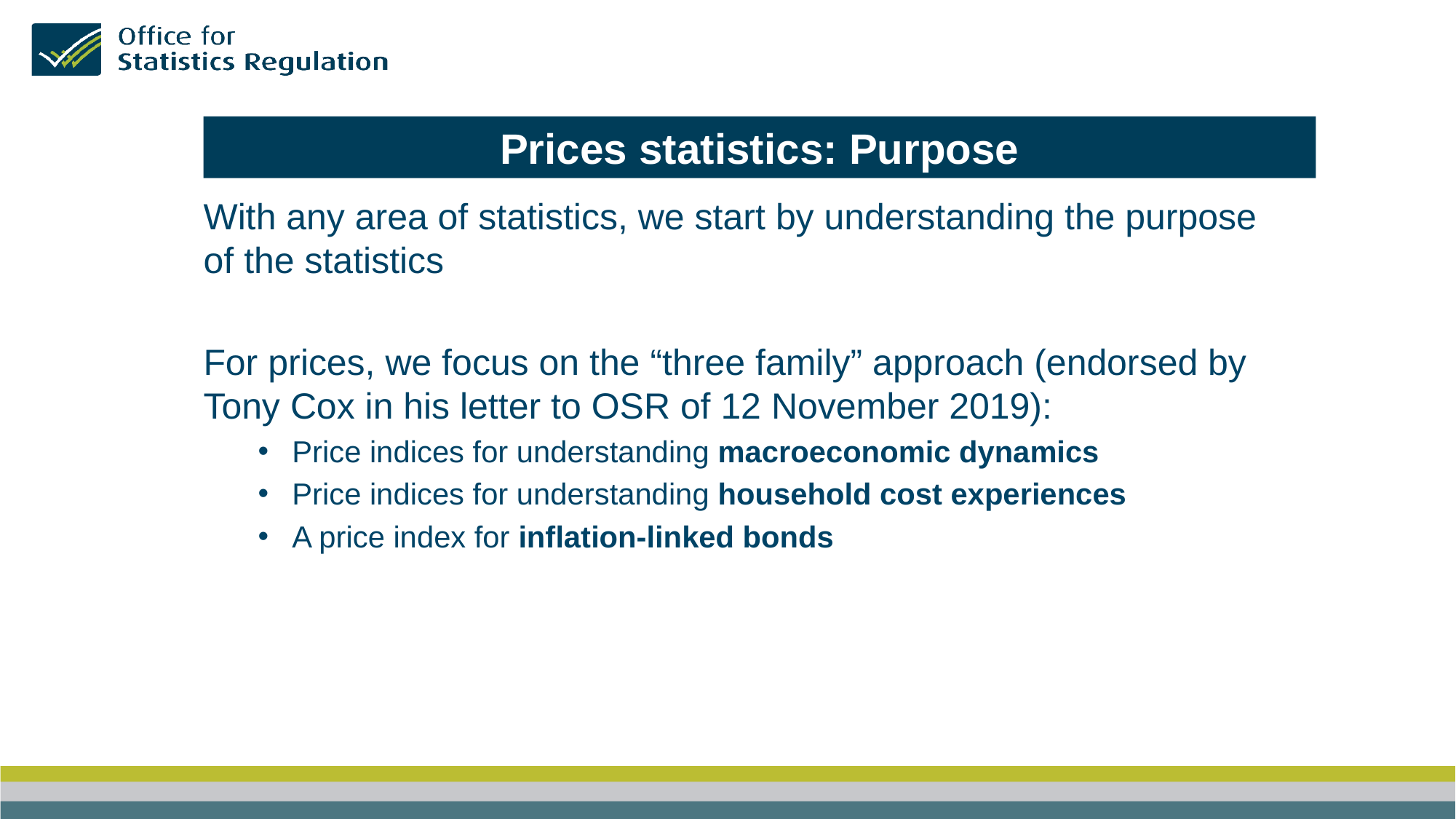

Prices statistics: Purpose
With any area of statistics, we start by understanding the purpose of the statistics

For prices, we focus on the “three family” approach (endorsed by Tony Cox in his letter to OSR of 12 November 2019):
Price indices for understanding macroeconomic dynamics
Price indices for understanding household cost experiences
A price index for inflation-linked bonds